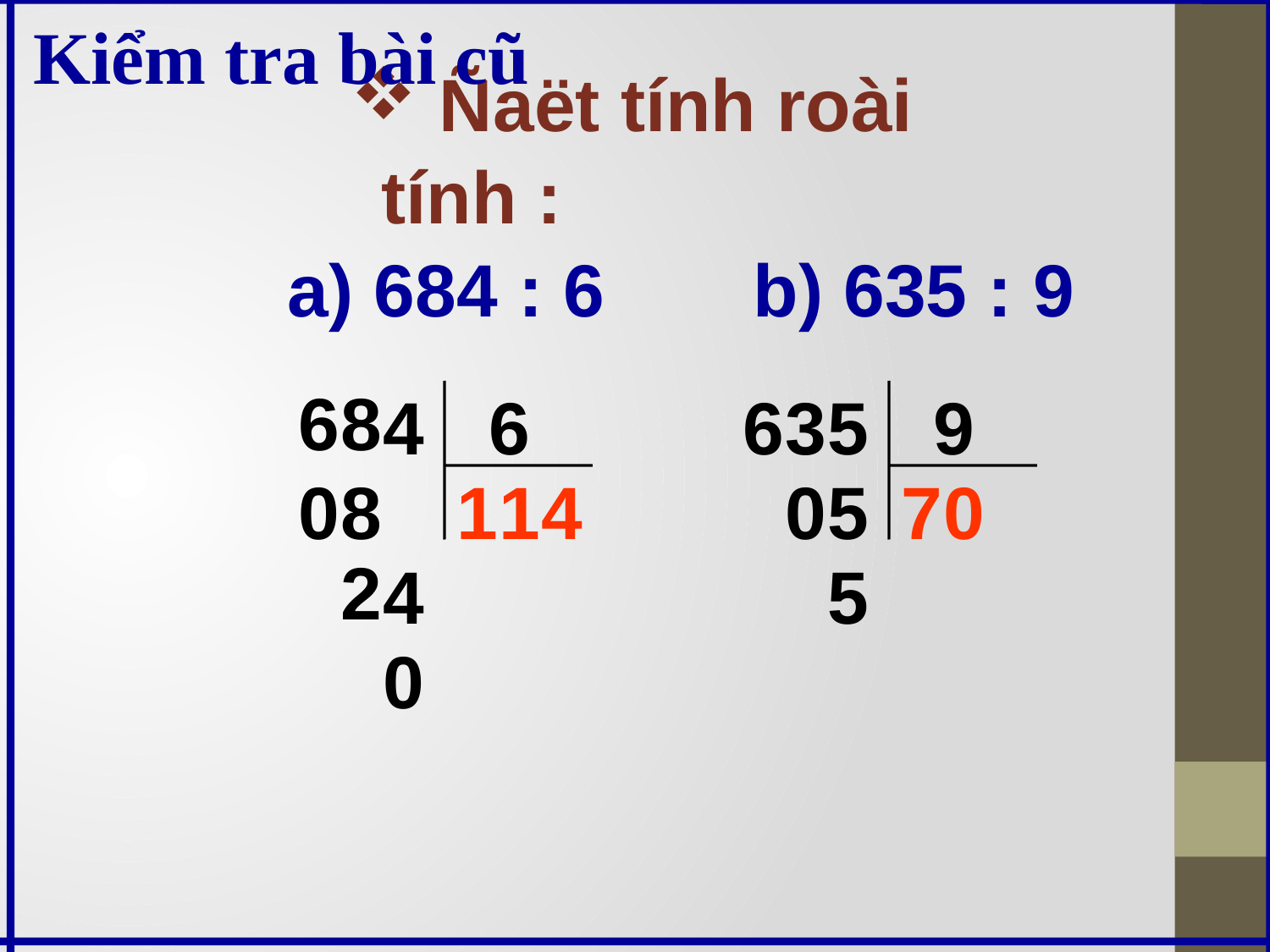

Kiểm tra bài cũ
 Ñaët tính roài tính :
a) 684 : 6
b) 635 : 9
6
8
4
6
6
3
5
9

0
8
1
1
4
0
5
7
0

2
4
5
0